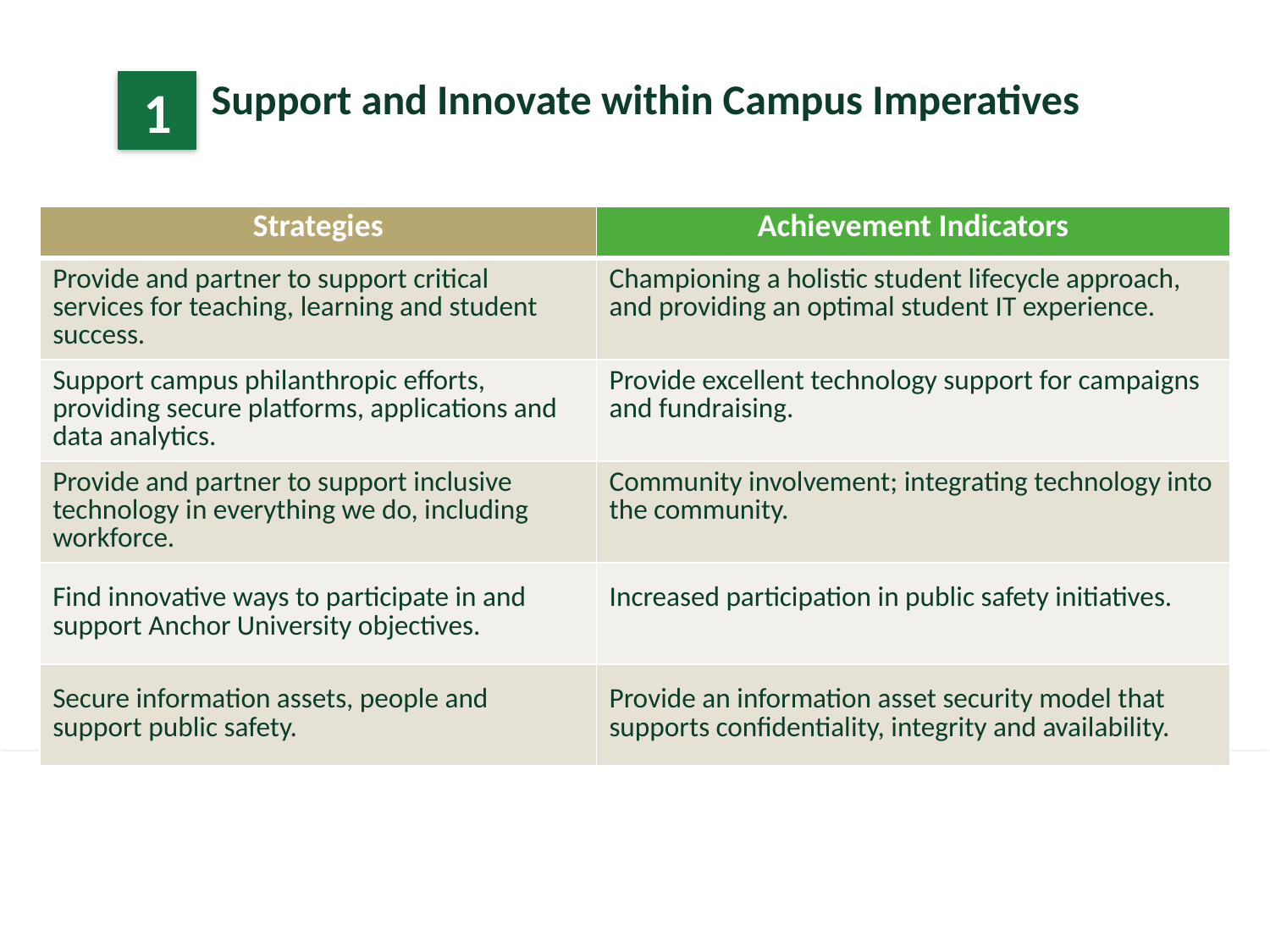

1
|  | Support and Innovate within Campus Imperatives |
| --- | --- |
| Strategies | Achievement Indicators |
| --- | --- |
| Provide and partner to support critical services for teaching, learning and student success. | Championing a holistic student lifecycle approach, and providing an optimal student IT experience. |
| Support campus philanthropic efforts, providing secure platforms, applications and data analytics. | Provide excellent technology support for campaigns and fundraising. |
| Provide and partner to support inclusive technology in everything we do, including workforce. | Community involvement; integrating technology into the community. |
| Find innovative ways to participate in and support Anchor University objectives. | Increased participation in public safety initiatives. |
| Secure information assets, people and support public safety. | Provide an information asset security model that supports confidentiality, integrity and availability. |